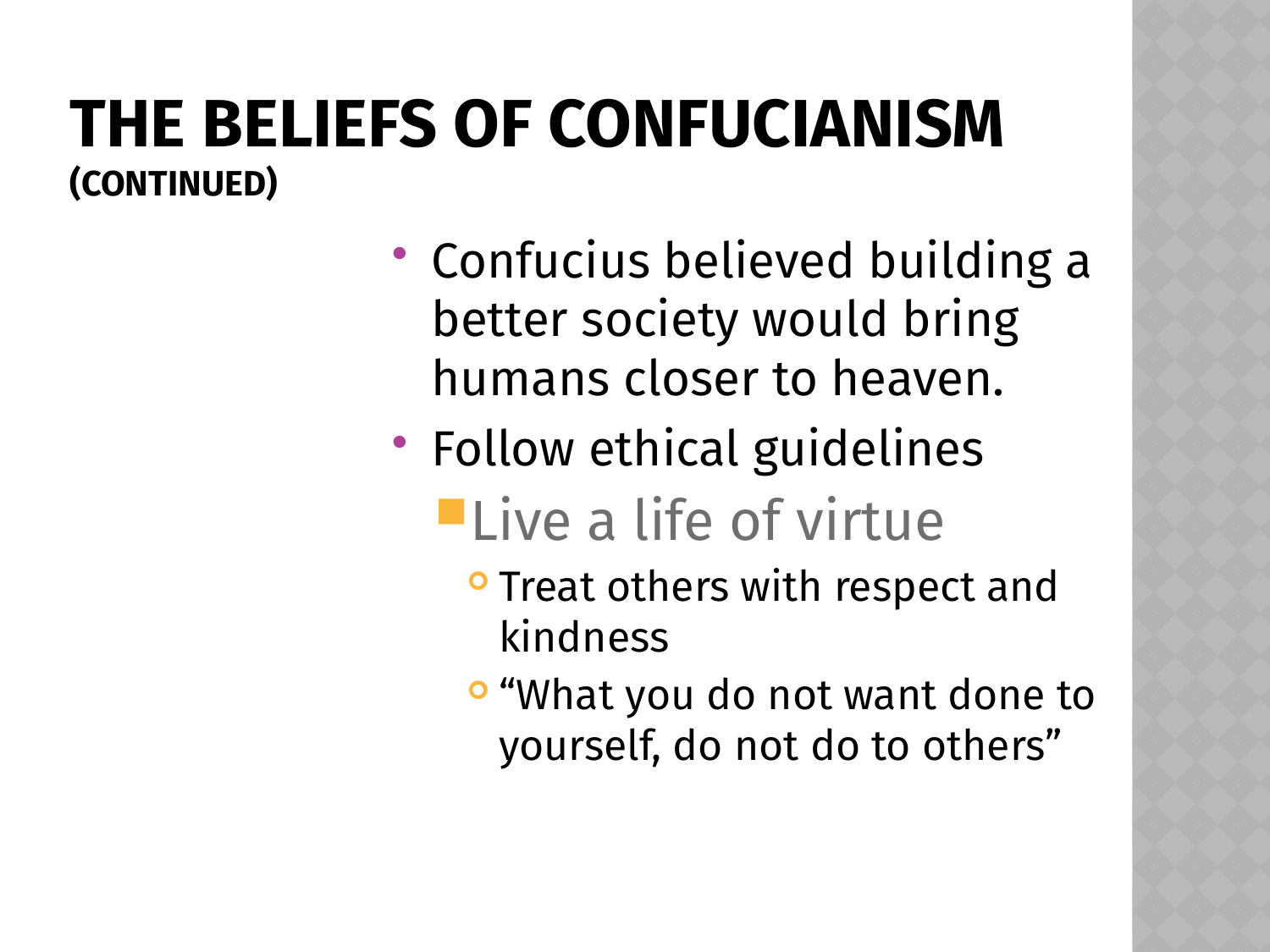

# The Beliefs of Confucianism (Continued)
Confucius believed building a better society would bring humans closer to heaven.
Follow ethical guidelines
Live a life of virtue
Treat others with respect and kindness
“What you do not want done to yourself, do not do to others”